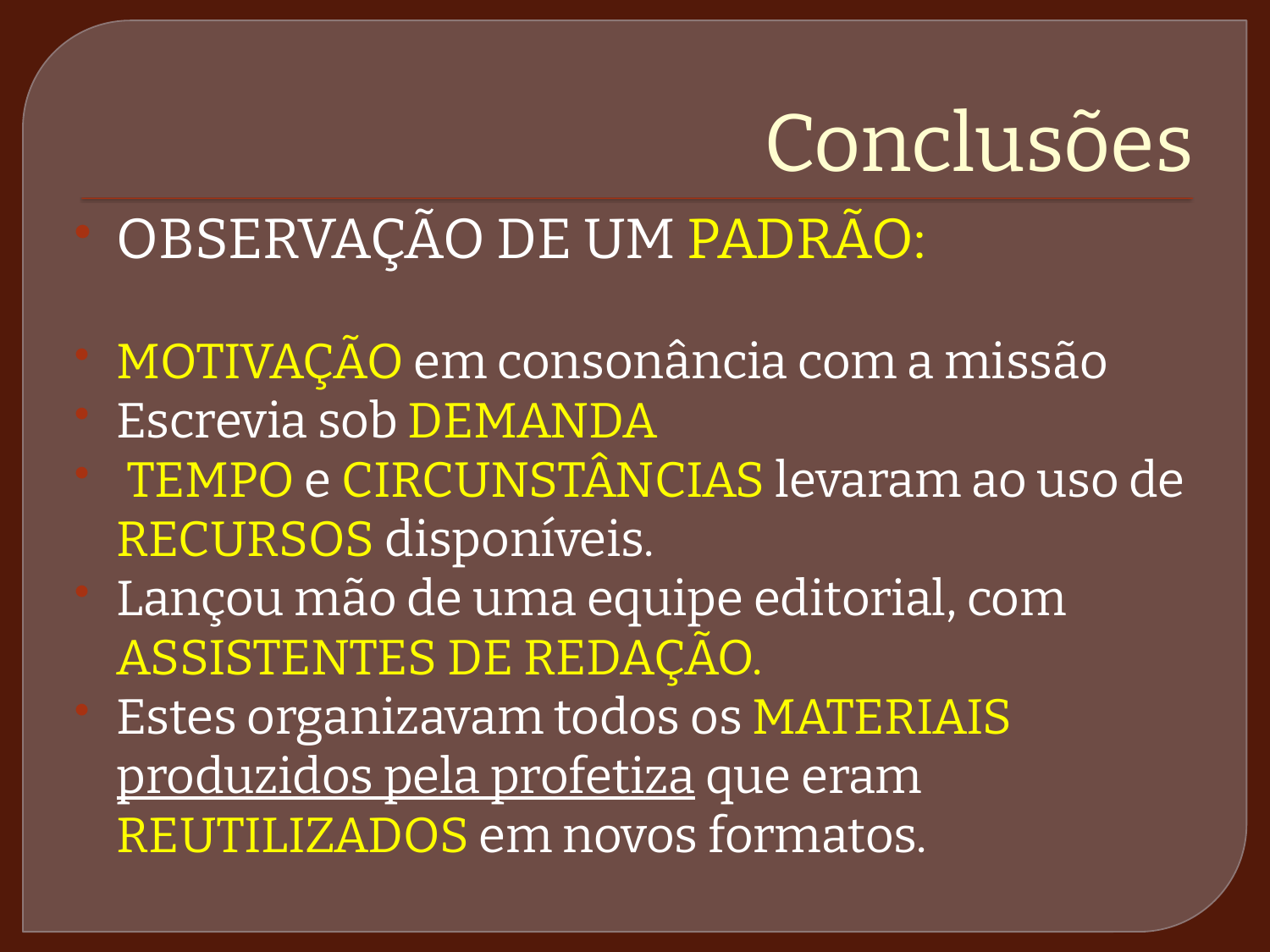

# Conclusões
OBSERVAÇÃO DE UM PADRÃO:

MOTIVAÇÃO em consonância com a missão
Escrevia sob DEMANDA
 TEMPO e CIRCUNSTÂNCIAS levaram ao uso de RECURSOS disponíveis.
Lançou mão de uma equipe editorial, com ASSISTENTES DE REDAÇÃO.
Estes organizavam todos os MATERIAIS produzidos pela profetiza que eram REUTILIZADOS em novos formatos.